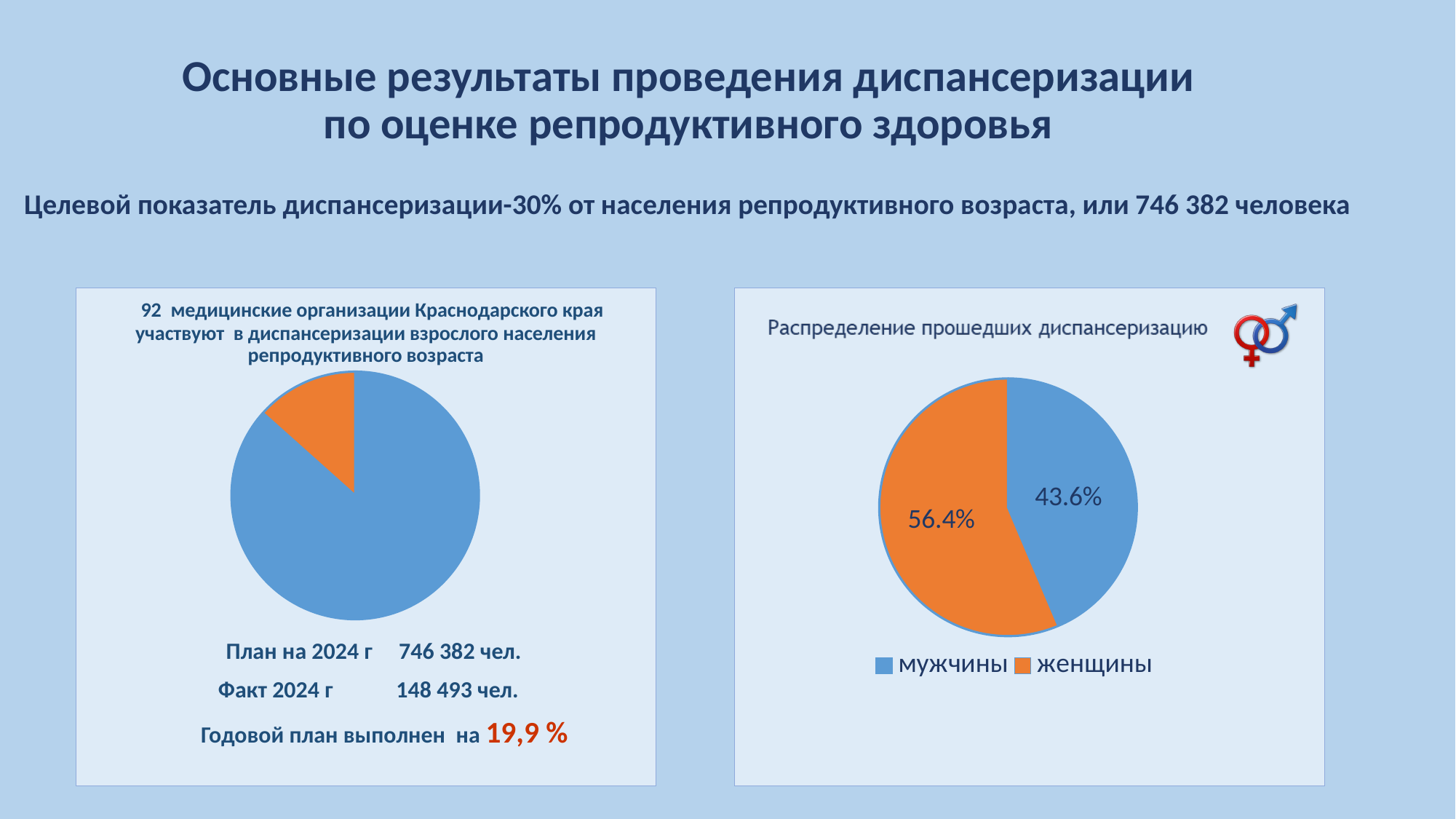

# Основные результаты проведения диспансеризации по оценке репродуктивного здоровья Целевой показатель диспансеризации-30% от населения репродуктивного возраста, или 746 382 человека
    92  медицинские организации Краснодарского края    участвуют  в диспансеризации взрослого населения репродуктивного возраста

   План на 2024 г     746 382 чел.
   Факт 2024 г            148 493 чел.
       Годовой план выполнен  на 19,9 %

### Chart

| Category | Столбец1 |
|---|---|
| мужчины | 0.436 |
| женщины | 0.564 |

### Chart

| Category | Продажи |
|---|---|
| год | 86.6 |
| 7 мес | 13.4 |